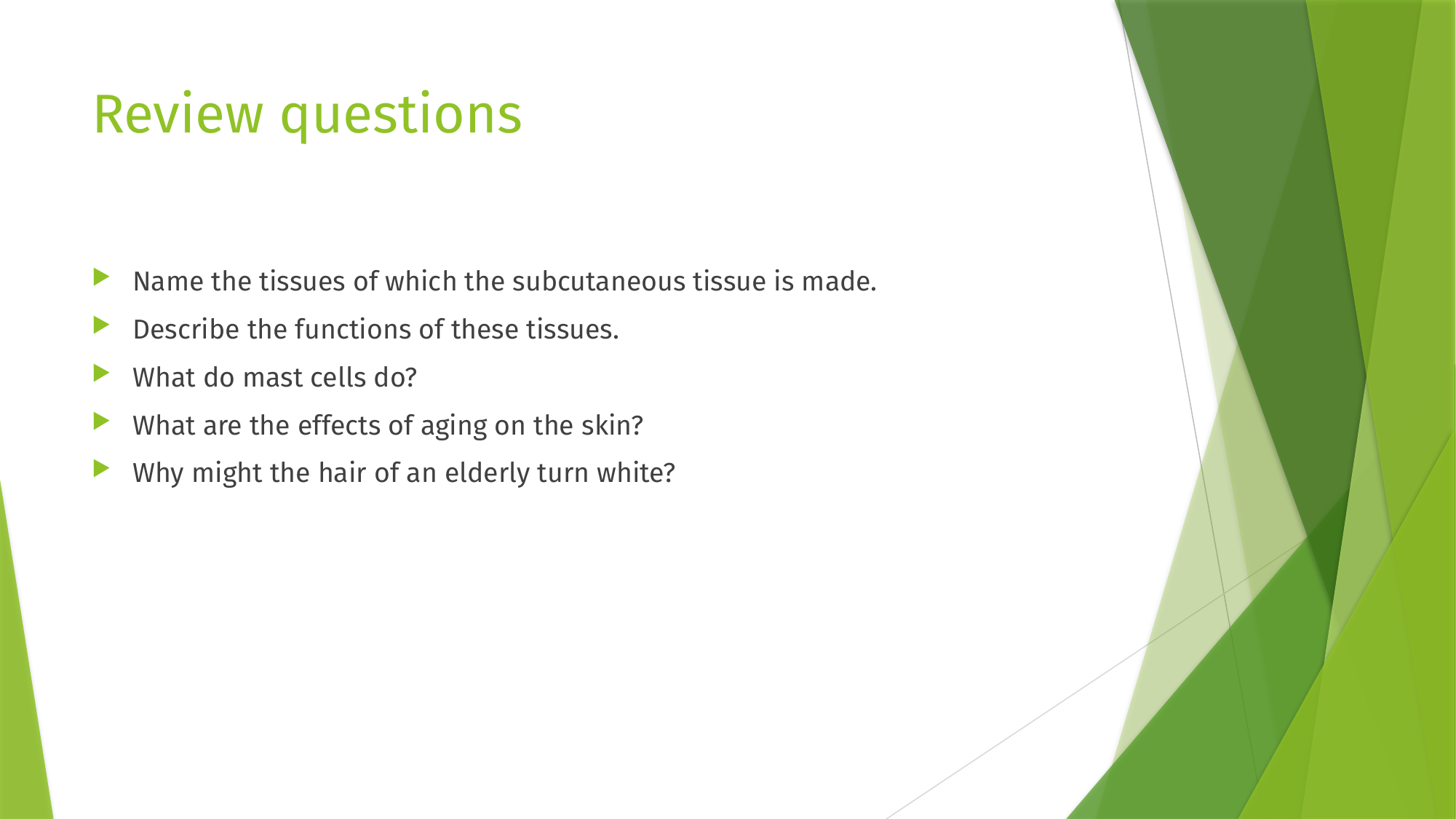

# Review questions
Name the tissues of which the subcutaneous tissue is made.
Describe the functions of these tissues.
What do mast cells do?
What are the effects of aging on the skin?
Why might the hair of an elderly turn white?